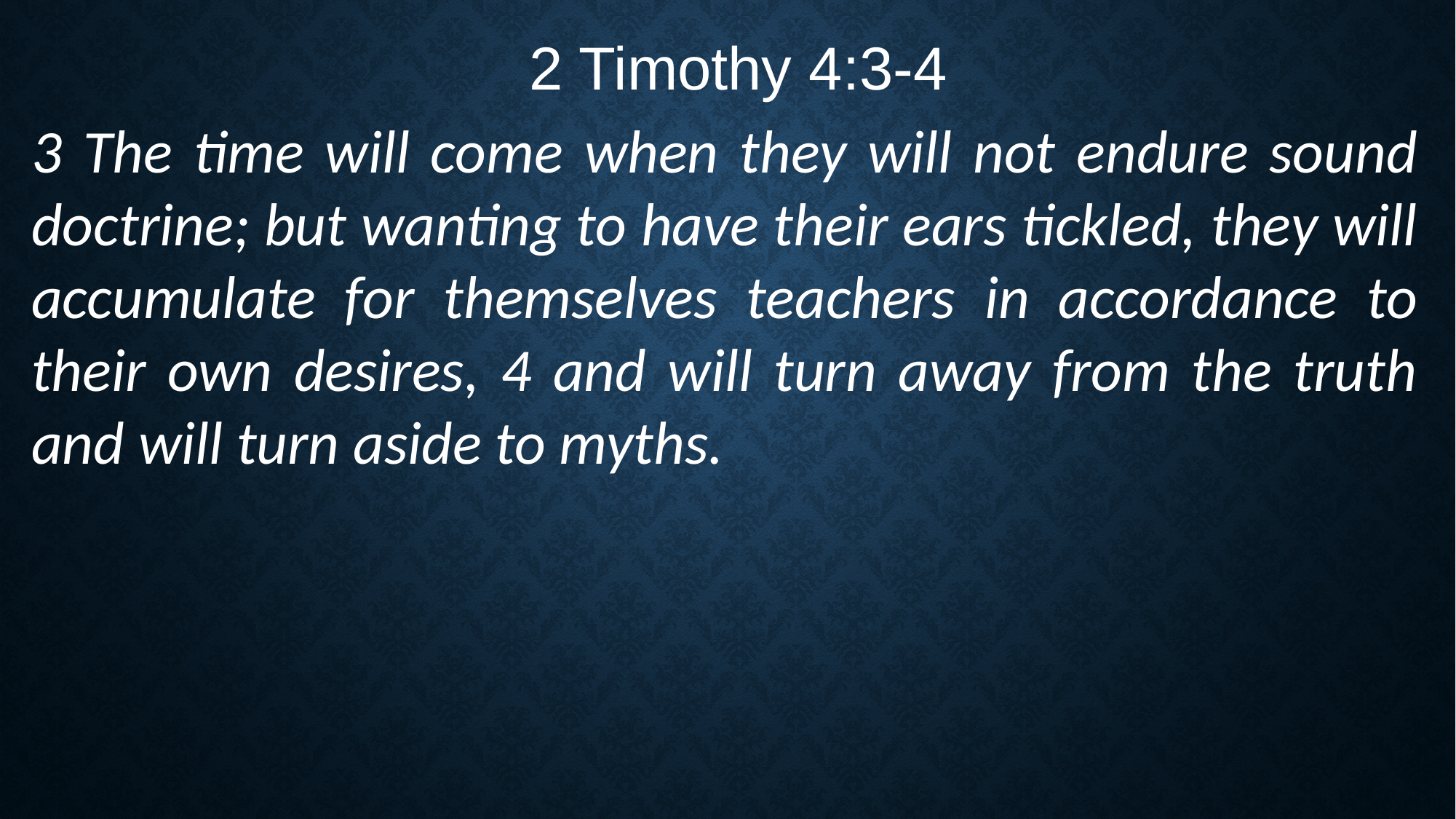

2 Timothy 4:3-4
3 The time will come when they will not endure sound doctrine; but wanting to have their ears tickled, they will accumulate for themselves teachers in accordance to their own desires, 4 and will turn away from the truth and will turn aside to myths.